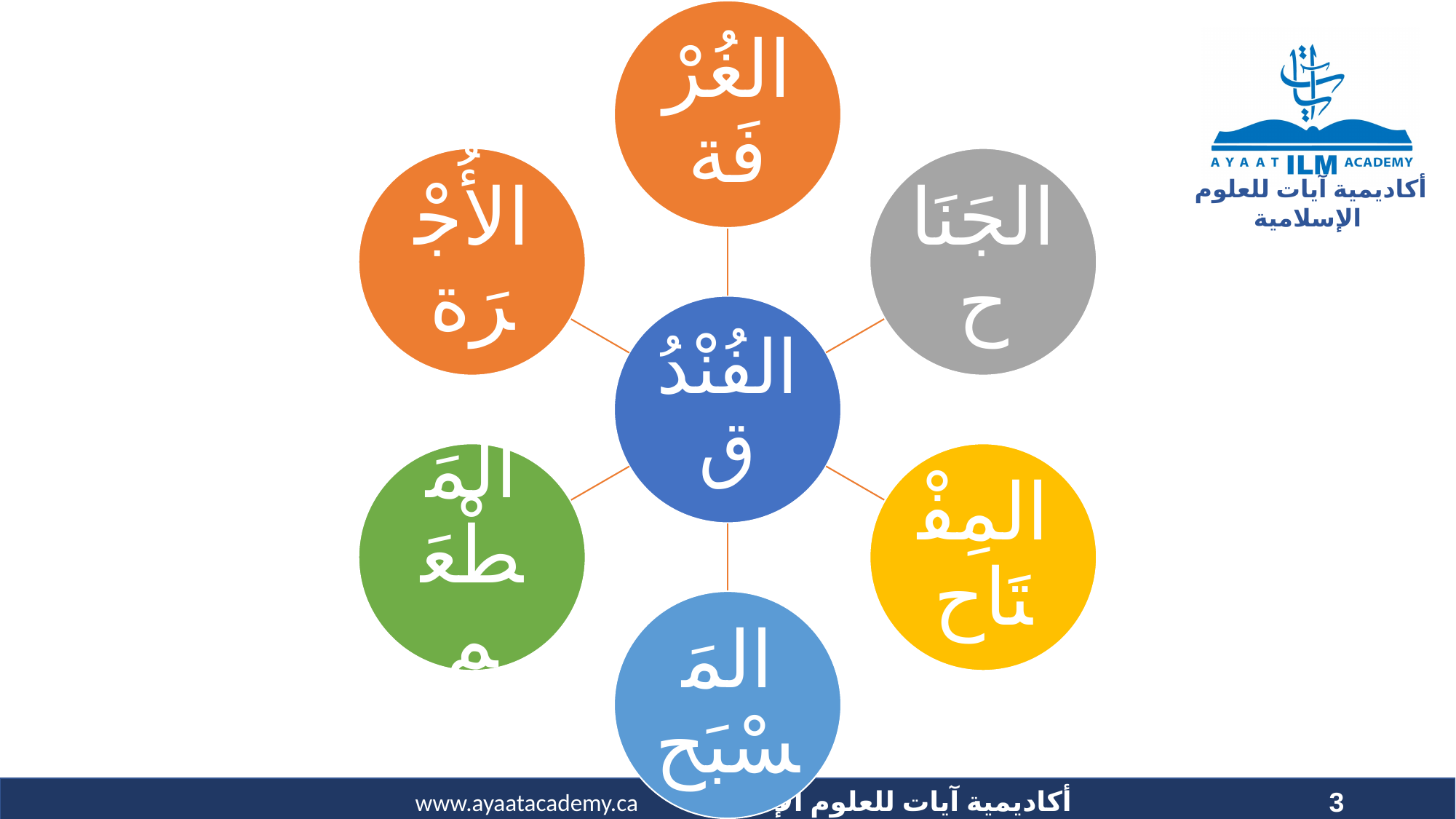

الفُنْدُق

الغُرْفَة

الجَنَاح

المِفْتَاح

المَسْبَح

المَطْعَم

الأُجْرَة
3